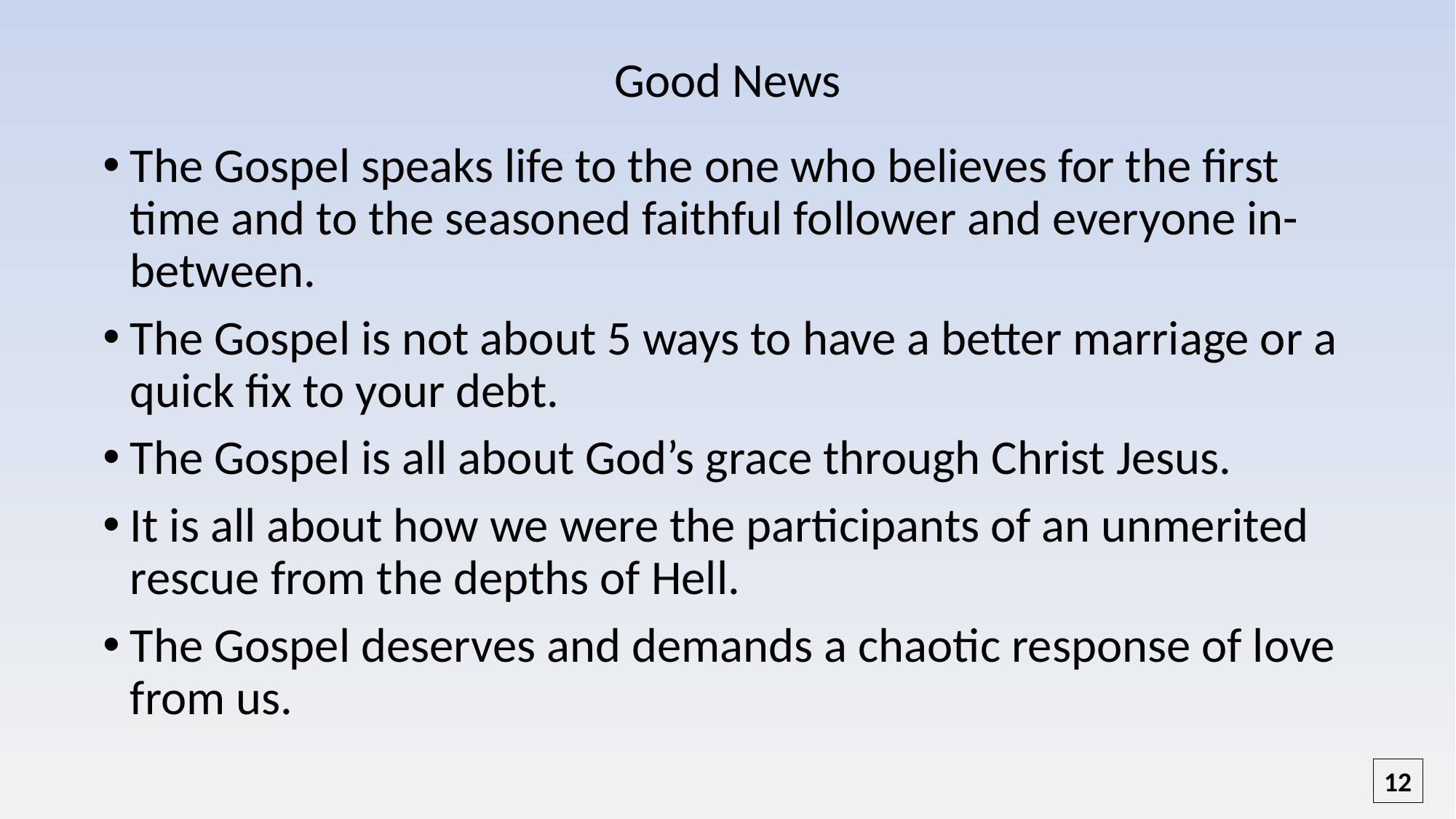

# Good News
The Gospel speaks life to the one who believes for the first time and to the seasoned faithful follower and everyone in-between.
The Gospel is not about 5 ways to have a better marriage or a quick fix to your debt.
The Gospel is all about God’s grace through Christ Jesus.
It is all about how we were the participants of an unmerited rescue from the depths of Hell.
The Gospel deserves and demands a chaotic response of love from us.
12